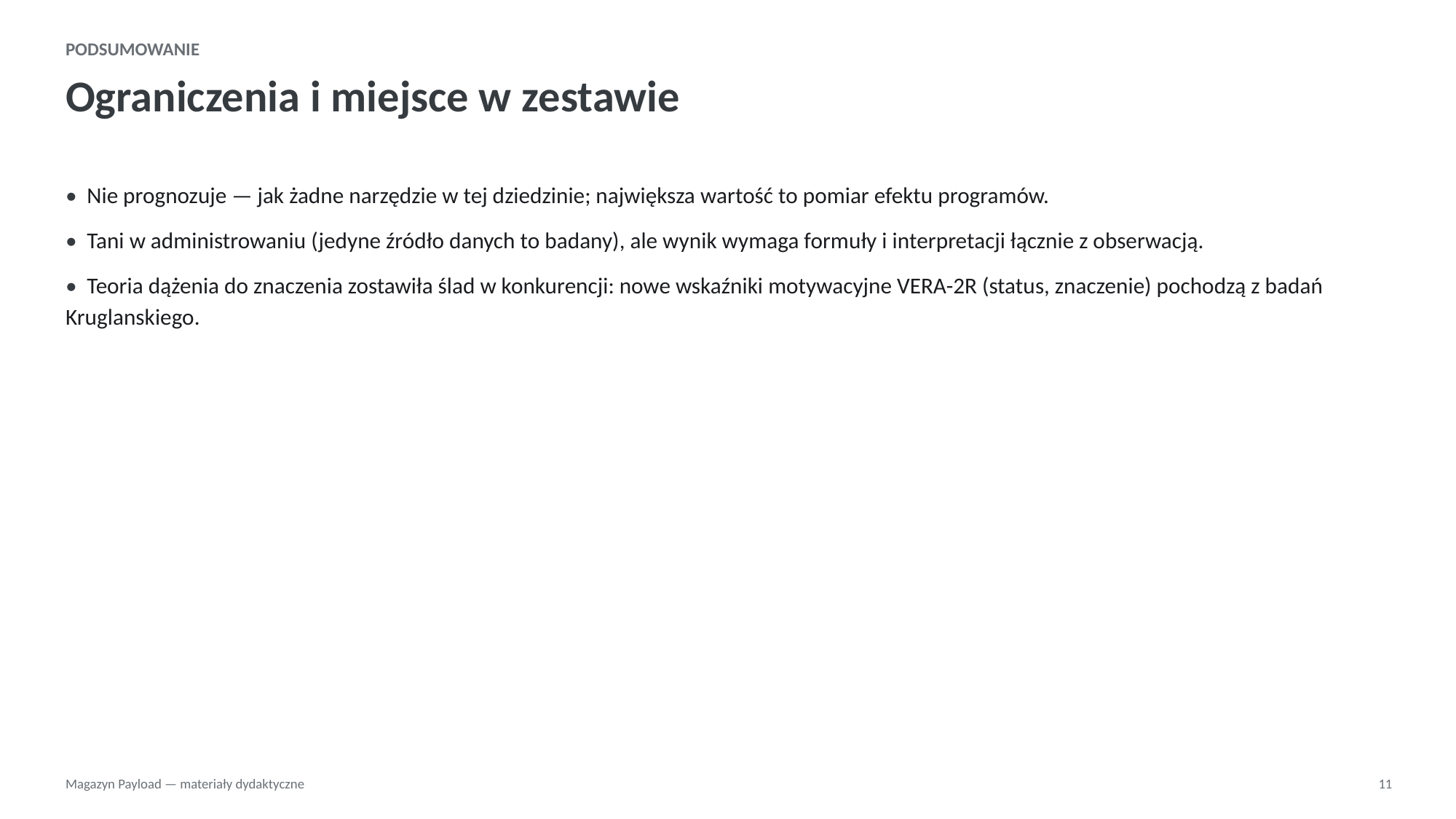

PODSUMOWANIE
Ograniczenia i miejsce w zestawie
•  Nie prognozuje — jak żadne narzędzie w tej dziedzinie; największa wartość to pomiar efektu programów.
•  Tani w administrowaniu (jedyne źródło danych to badany), ale wynik wymaga formuły i interpretacji łącznie z obserwacją.
•  Teoria dążenia do znaczenia zostawiła ślad w konkurencji: nowe wskaźniki motywacyjne VERA-2R (status, znaczenie) pochodzą z badań Kruglanskiego.
Magazyn Payload — materiały dydaktyczne
11